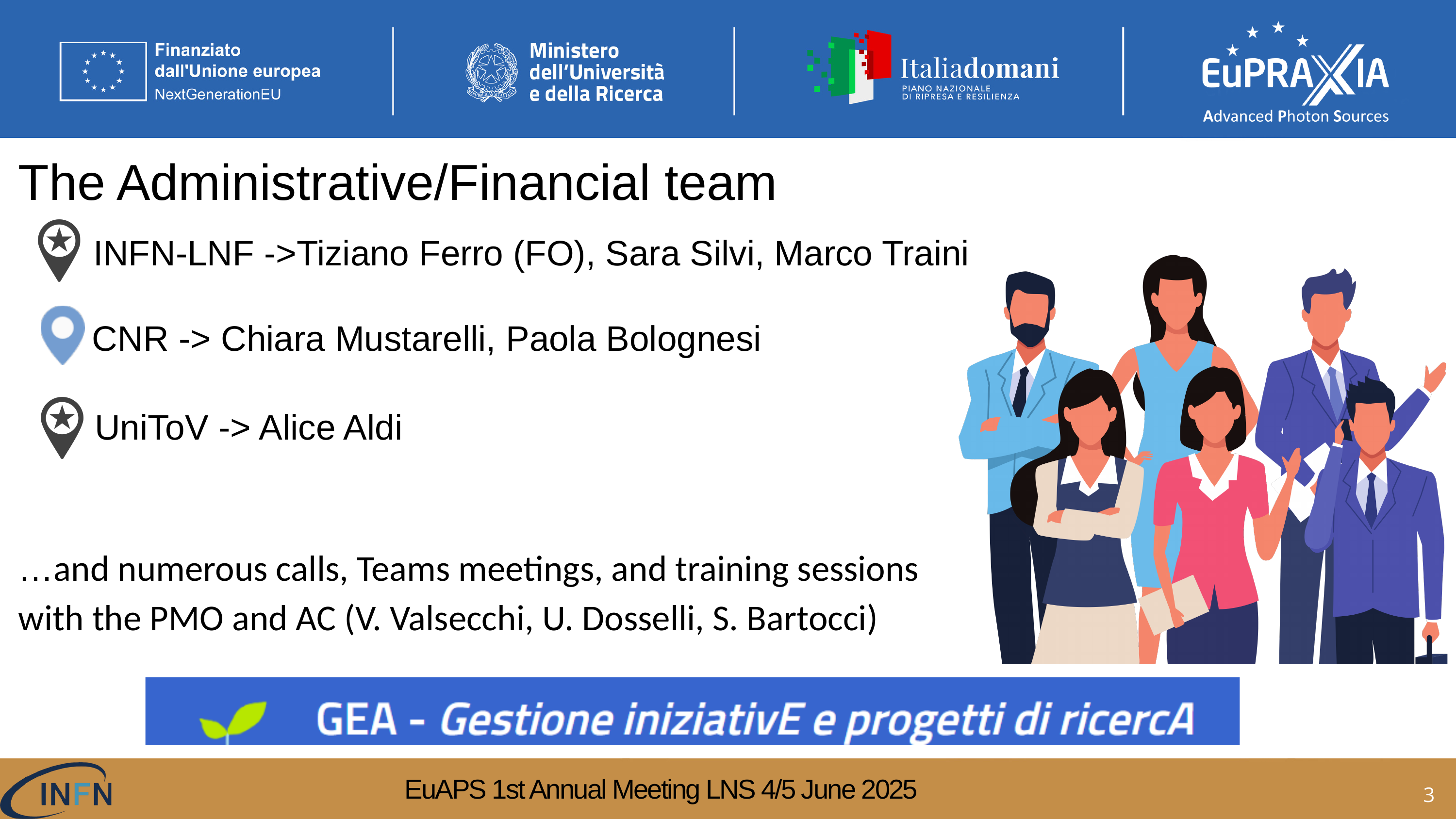

The Administrative/Financial team

INFN-LNF ->Tiziano Ferro (FO), Sara Silvi, Marco Traini

CNR -> Chiara Mustarelli, Paola Bolognesi

UniToV -> Alice Aldi
…and numerous calls, Teams meetings, and training sessions with the PMO and AC (V. Valsecchi, U. Dosselli, S. Bartocci)

3
EuAPS 1st Annual Meeting LNS 4/5 June 2025